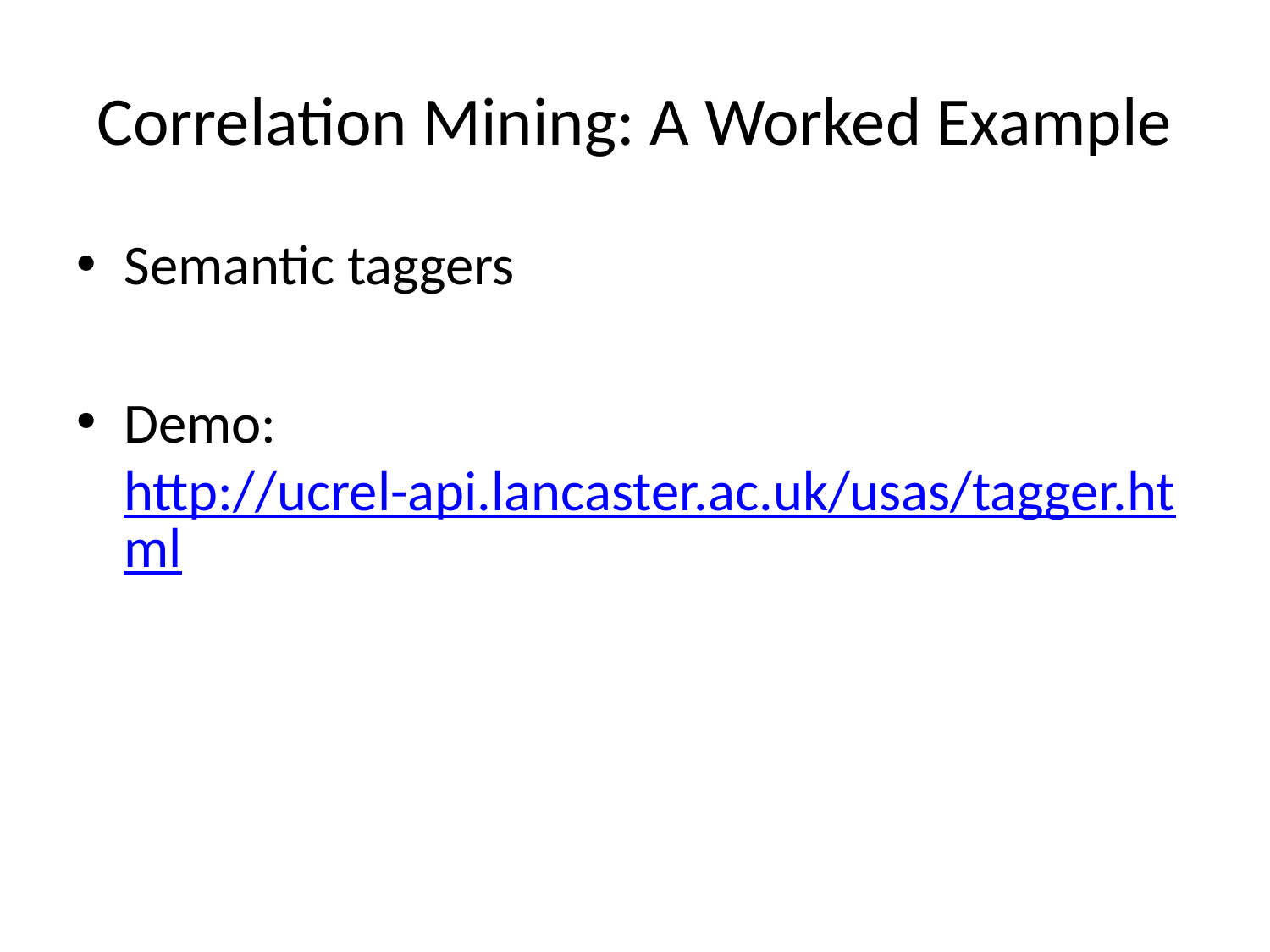

# Correlation Mining: A Worked Example
Semantic taggers

Demo: http://ucrel-api.lancaster.ac.uk/usas/tagger.html